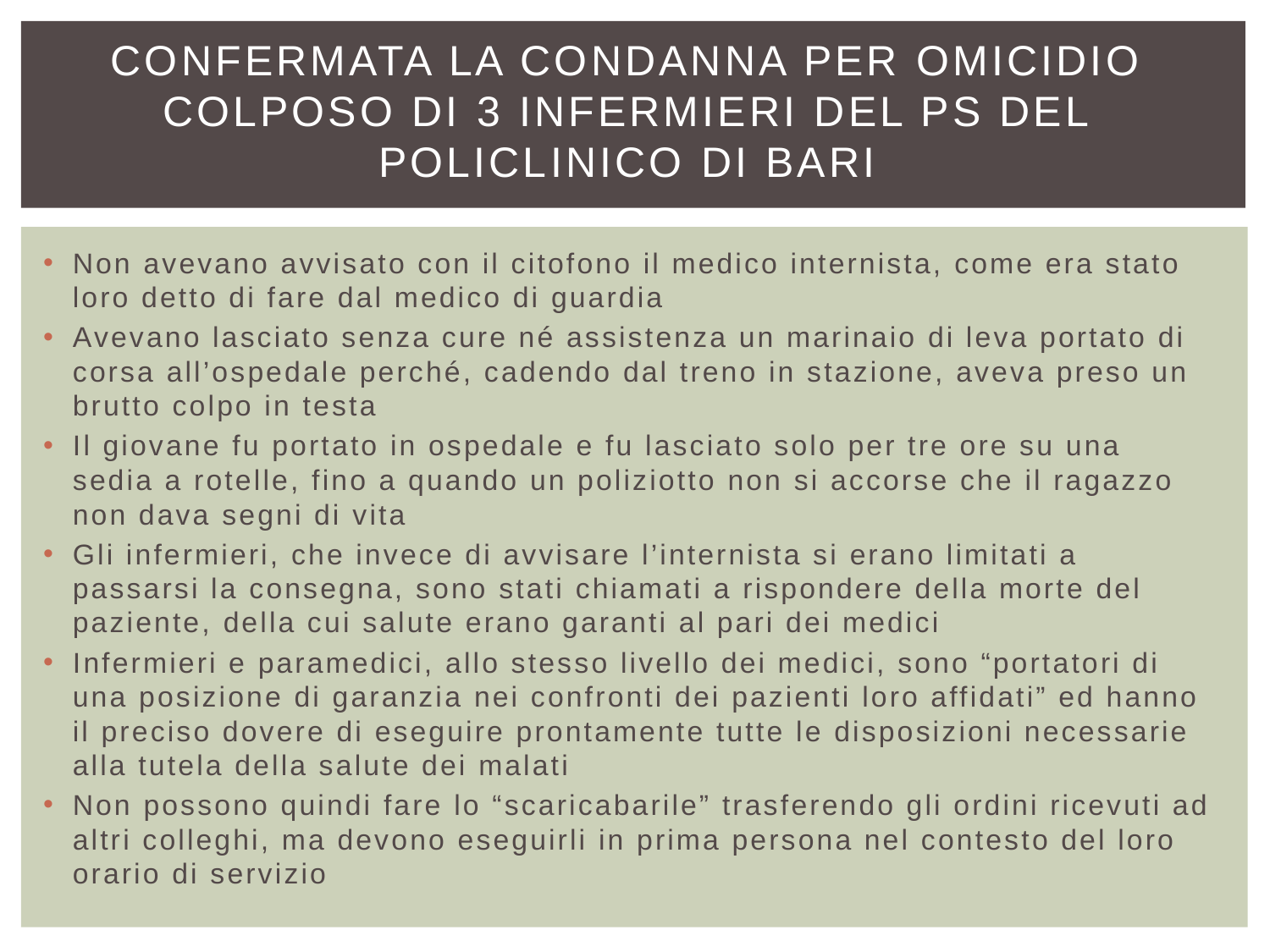

# Confermata la condanna per omicidio colposo di 3 infermieri del PS del Policlinico di Bari
Non avevano avvisato con il citofono il medico internista, come era stato loro detto di fare dal medico di guardia
Avevano lasciato senza cure né assistenza un marinaio di leva portato di corsa all’ospedale perché, cadendo dal treno in stazione, aveva preso un brutto colpo in testa
Il giovane fu portato in ospedale e fu lasciato solo per tre ore su una sedia a rotelle, fino a quando un poliziotto non si accorse che il ragazzo non dava segni di vita
Gli infermieri, che invece di avvisare l’internista si erano limitati a passarsi la consegna, sono stati chiamati a rispondere della morte del paziente, della cui salute erano garanti al pari dei medici
Infermieri e paramedici, allo stesso livello dei medici, sono “portatori di una posizione di garanzia nei confronti dei pazienti loro affidati” ed hanno il preciso dovere di eseguire prontamente tutte le disposizioni necessarie alla tutela della salute dei malati
Non possono quindi fare lo “scaricabarile” trasferendo gli ordini ricevuti ad altri colleghi, ma devono eseguirli in prima persona nel contesto del loro orario di servizio